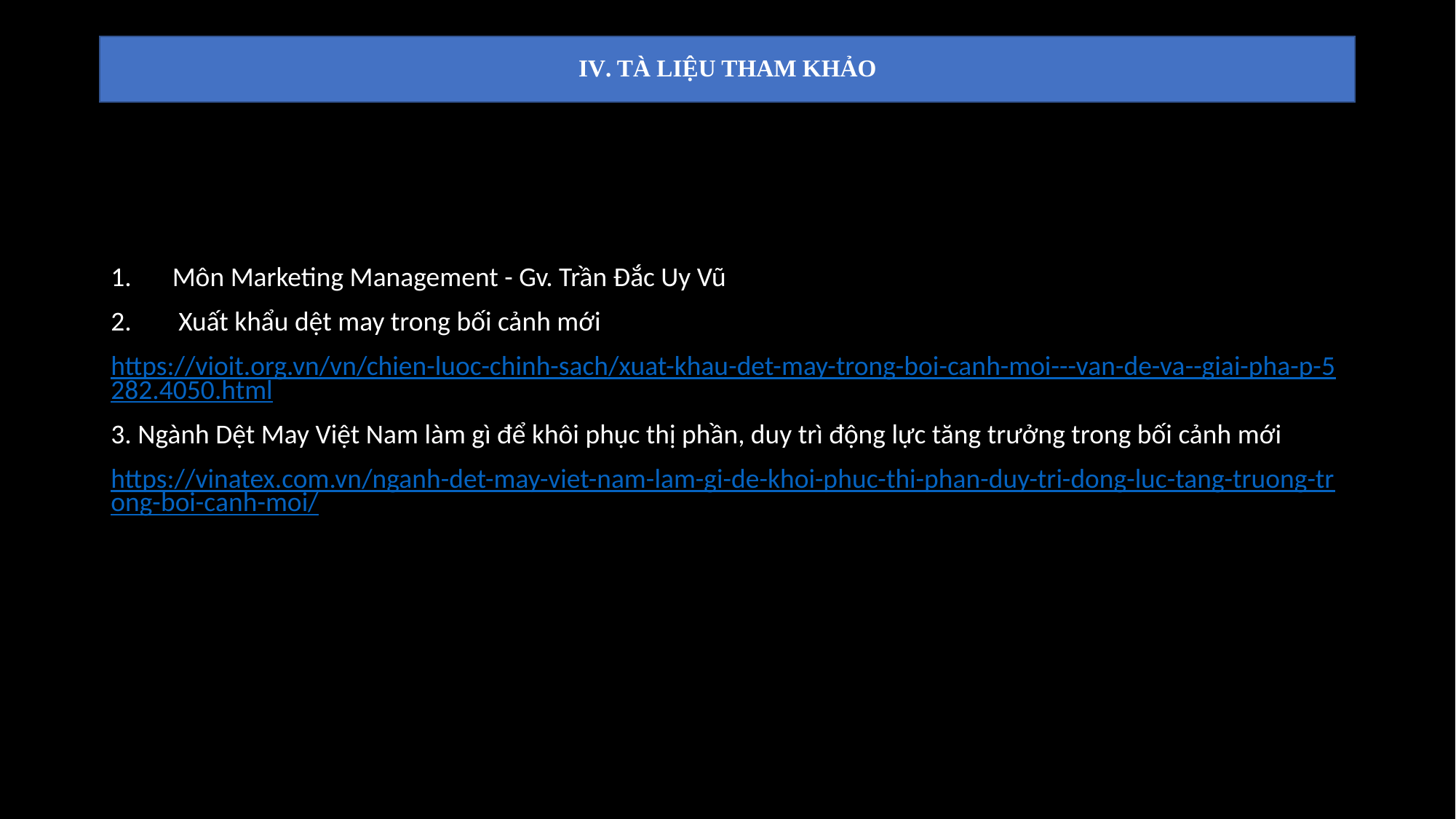

IV. TÀ LIỆU THAM KHẢO

Môn Marketing Management - Gv. Trần Đắc Uy Vũ
 Xuất khẩu dệt may trong bối cảnh mới
https://vioit.org.vn/vn/chien-luoc-chinh-sach/xuat-khau-det-may-trong-boi-canh-moi---van-de-va--giai-pha-p-5282.4050.html
3. Ngành Dệt May Việt Nam làm gì để khôi phục thị phần, duy trì động lực tăng trưởng trong bối cảnh mới
https://vinatex.com.vn/nganh-det-may-viet-nam-lam-gi-de-khoi-phuc-thi-phan-duy-tri-dong-luc-tang-truong-trong-boi-canh-moi/